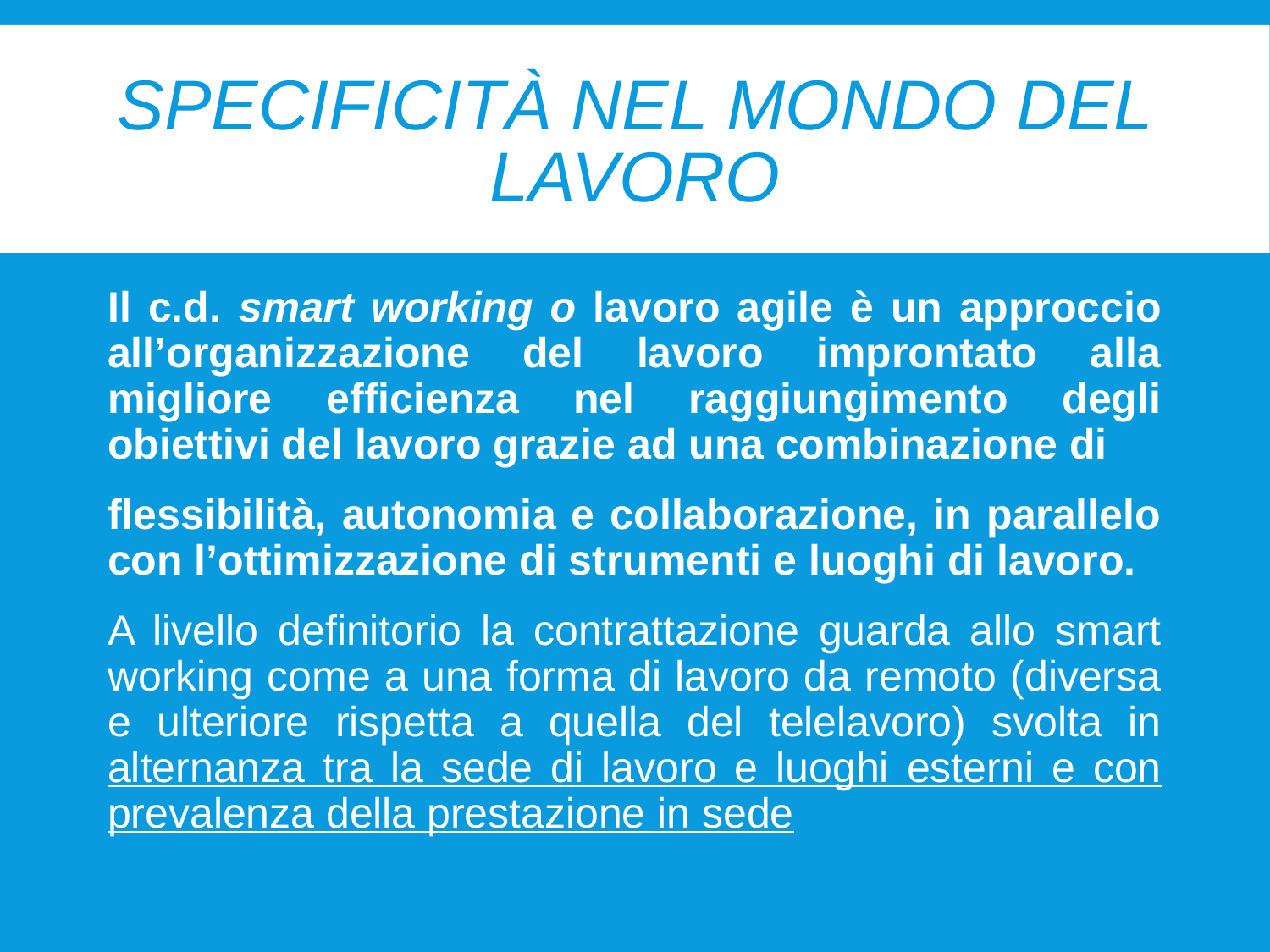

# Specificità nel mondo del lavoro
Il c.d. smart working o lavoro agile è un approccio all’organizzazione del lavoro improntato alla migliore efficienza nel raggiungimento degli obiettivi del lavoro grazie ad una combinazione di
flessibilità, autonomia e collaborazione, in parallelo con l’ottimizzazione di strumenti e luoghi di lavoro.
A livello definitorio la contrattazione guarda allo smart working come a una forma di lavoro da remoto (diversa e ulteriore rispetta a quella del telelavoro) svolta in alternanza tra la sede di lavoro e luoghi esterni e con prevalenza della prestazione in sede